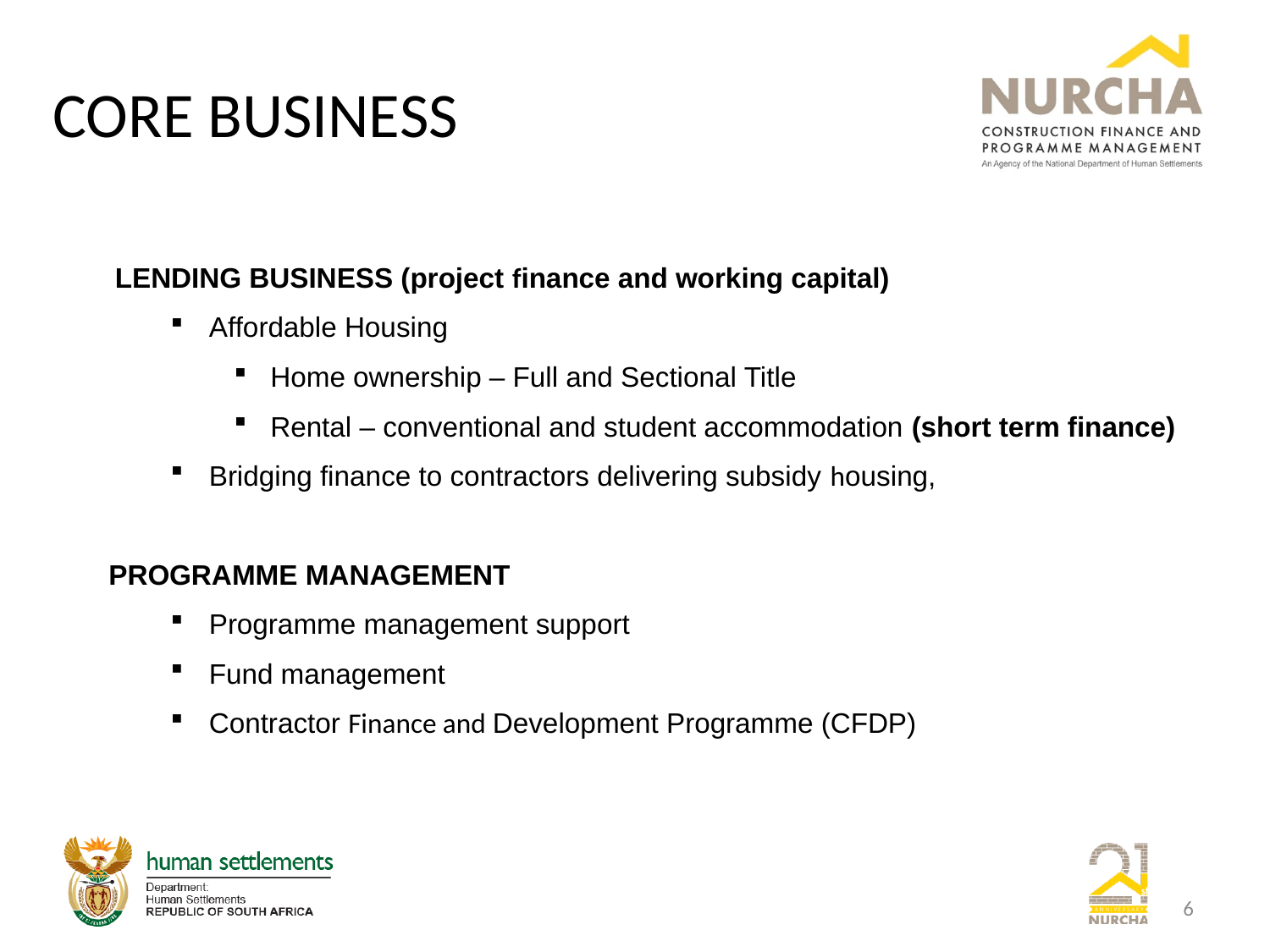

# CORE BUSINESS
LENDING BUSINESS (project finance and working capital)
Affordable Housing
Home ownership – Full and Sectional Title
Rental – conventional and student accommodation (short term finance)
Bridging finance to contractors delivering subsidy housing,

PROGRAMME MANAGEMENT
Programme management support
Fund management
Contractor Finance and Development Programme (CFDP)

6